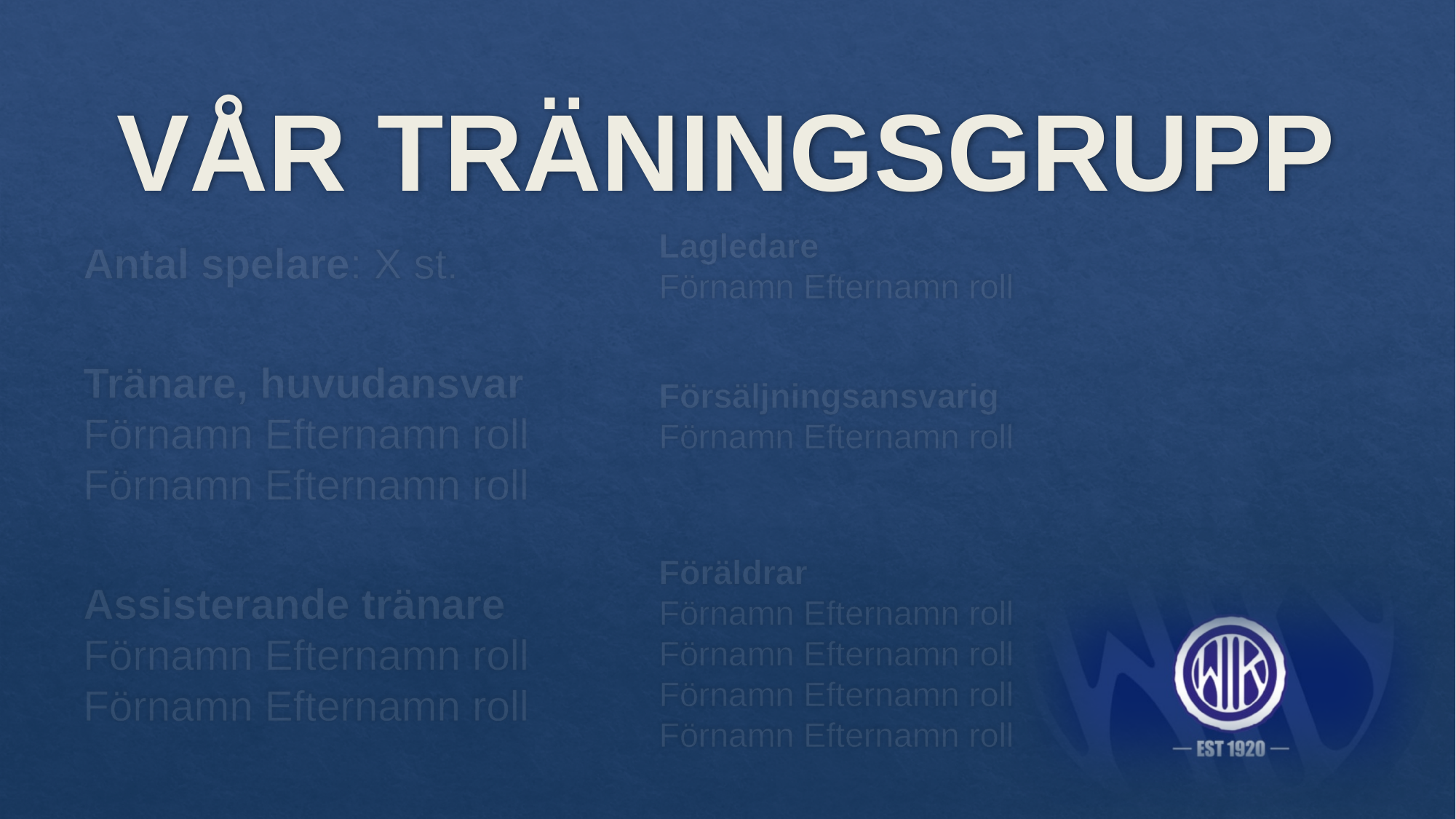

# VÅR TRÄNINGSGRUPP
Lagledare
Förnamn Efternamn roll

Försäljningsansvarig
Förnamn Efternamn roll
Föräldrar
Förnamn Efternamn roll
Förnamn Efternamn roll
Förnamn Efternamn roll
Förnamn Efternamn roll
Antal spelare: X st.
Tränare, huvudansvar
Förnamn Efternamn roll
Förnamn Efternamn roll
Assisterande tränare
Förnamn Efternamn roll
Förnamn Efternamn roll